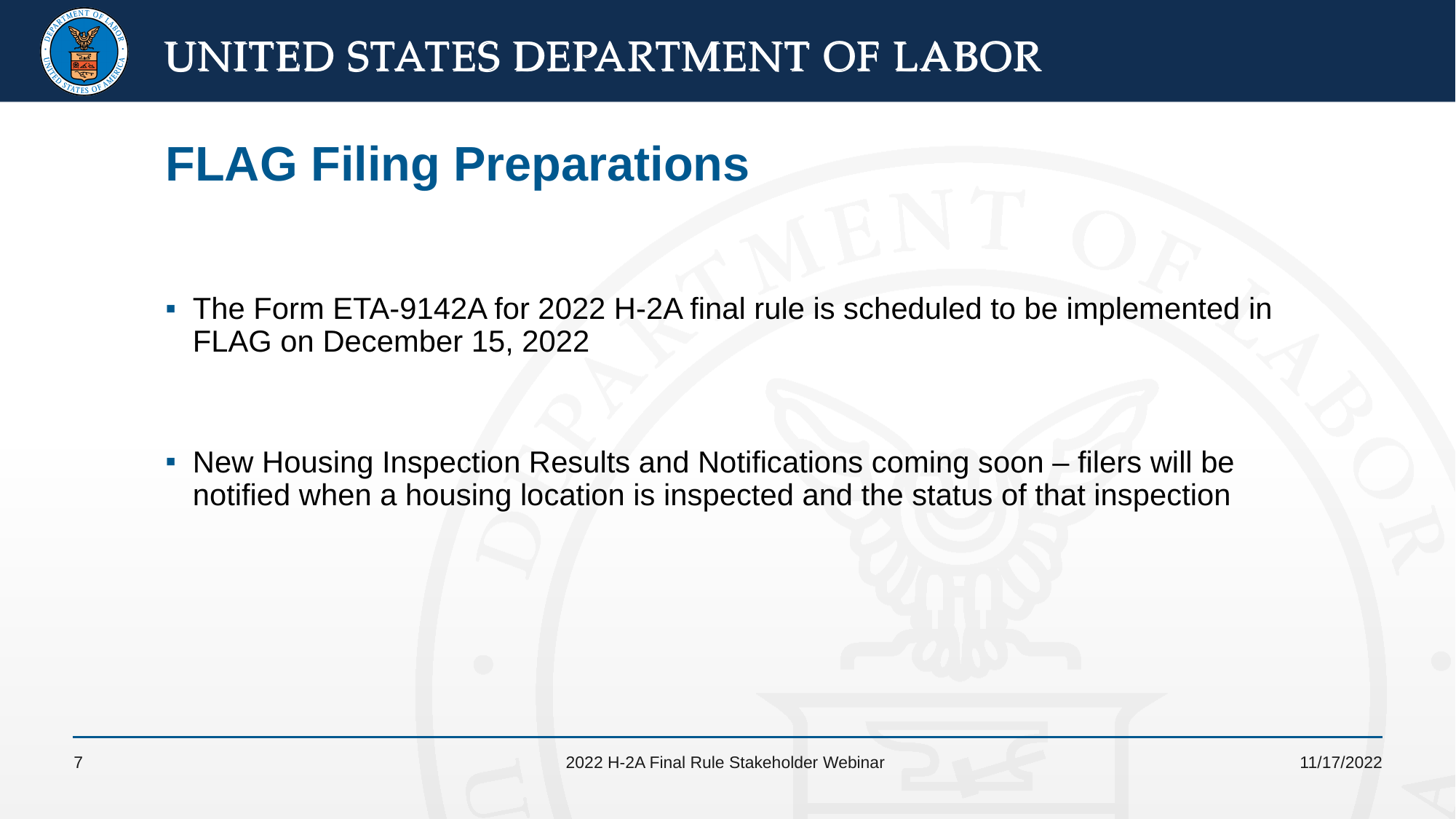

# FLAG Filing Preparations

The Form ETA-9142A for 2022 H-2A final rule is scheduled to be implemented in FLAG on December 15, 2022

New Housing Inspection Results and Notifications coming soon – filers will be notified when a housing location is inspected and the status of that inspection

7
2022 H-2A Final Rule Stakeholder Webinar
11/17/2022